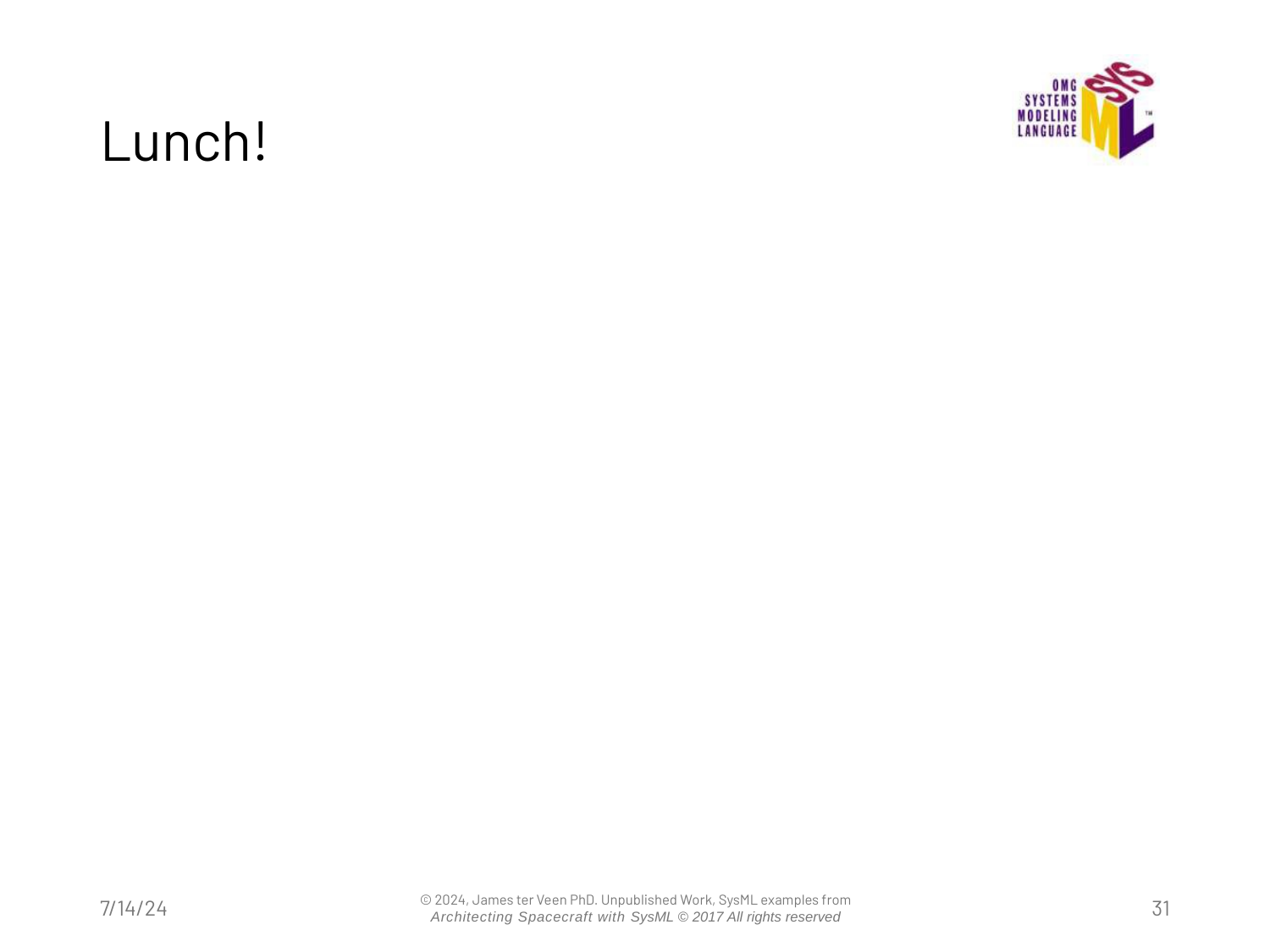

# Lunch!

7/14/24
© 2024, James ter Veen PhD. Unpublished Work, SysML examples from Architecting Spacecraft with SysML © 2017 All rights reserved
31